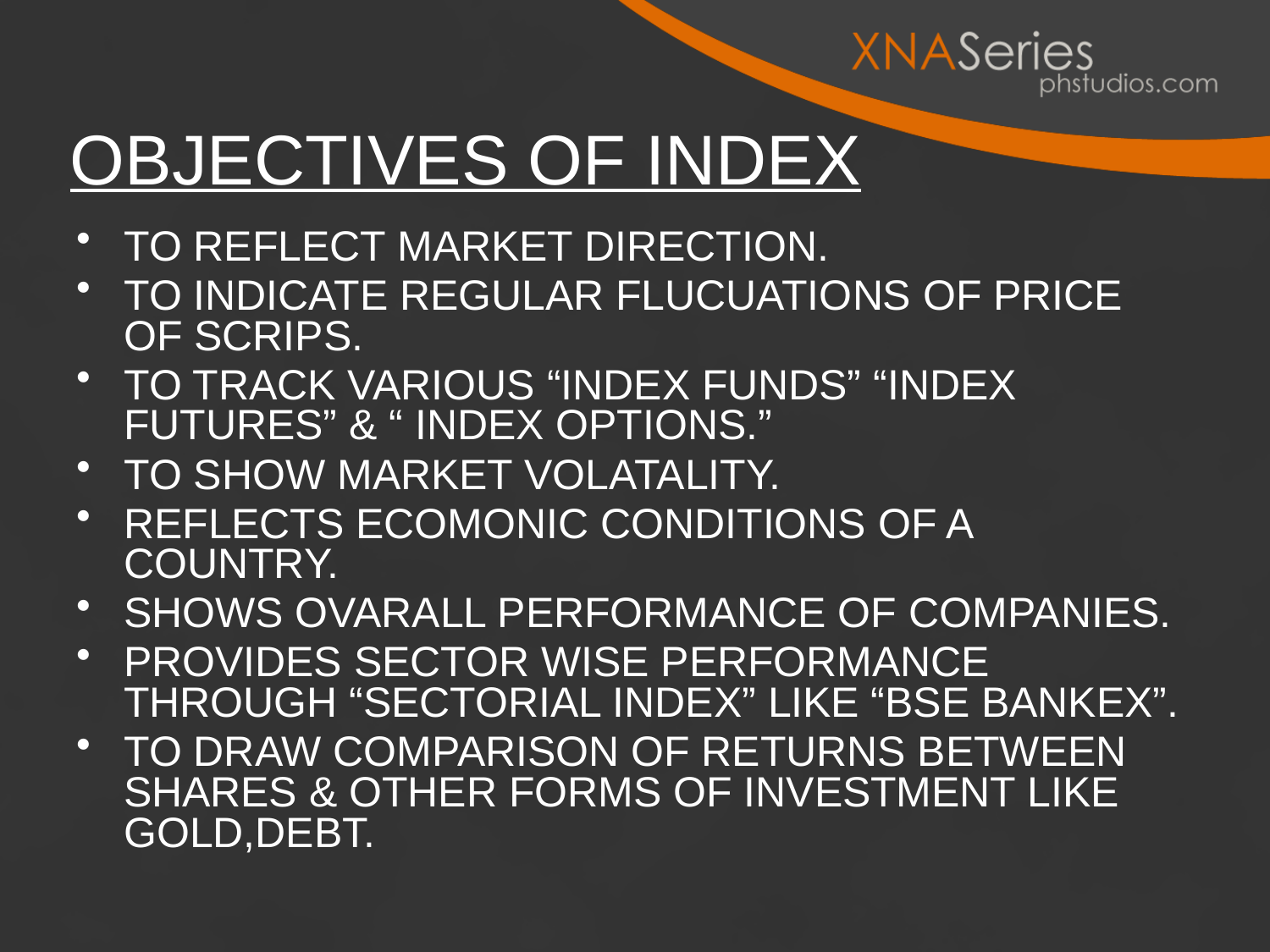

# OBJECTIVES OF INDEX
TO REFLECT MARKET DIRECTION.
TO INDICATE REGULAR FLUCUATIONS OF PRICE OF SCRIPS.
TO TRACK VARIOUS “INDEX FUNDS” “INDEX FUTURES” & “ INDEX OPTIONS.”
TO SHOW MARKET VOLATALITY.
REFLECTS ECOMONIC CONDITIONS OF A COUNTRY.
SHOWS OVARALL PERFORMANCE OF COMPANIES.
PROVIDES SECTOR WISE PERFORMANCE THROUGH “SECTORIAL INDEX” LIKE “BSE BANKEX”.
TO DRAW COMPARISON OF RETURNS BETWEEN SHARES & OTHER FORMS OF INVESTMENT LIKE GOLD,DEBT.